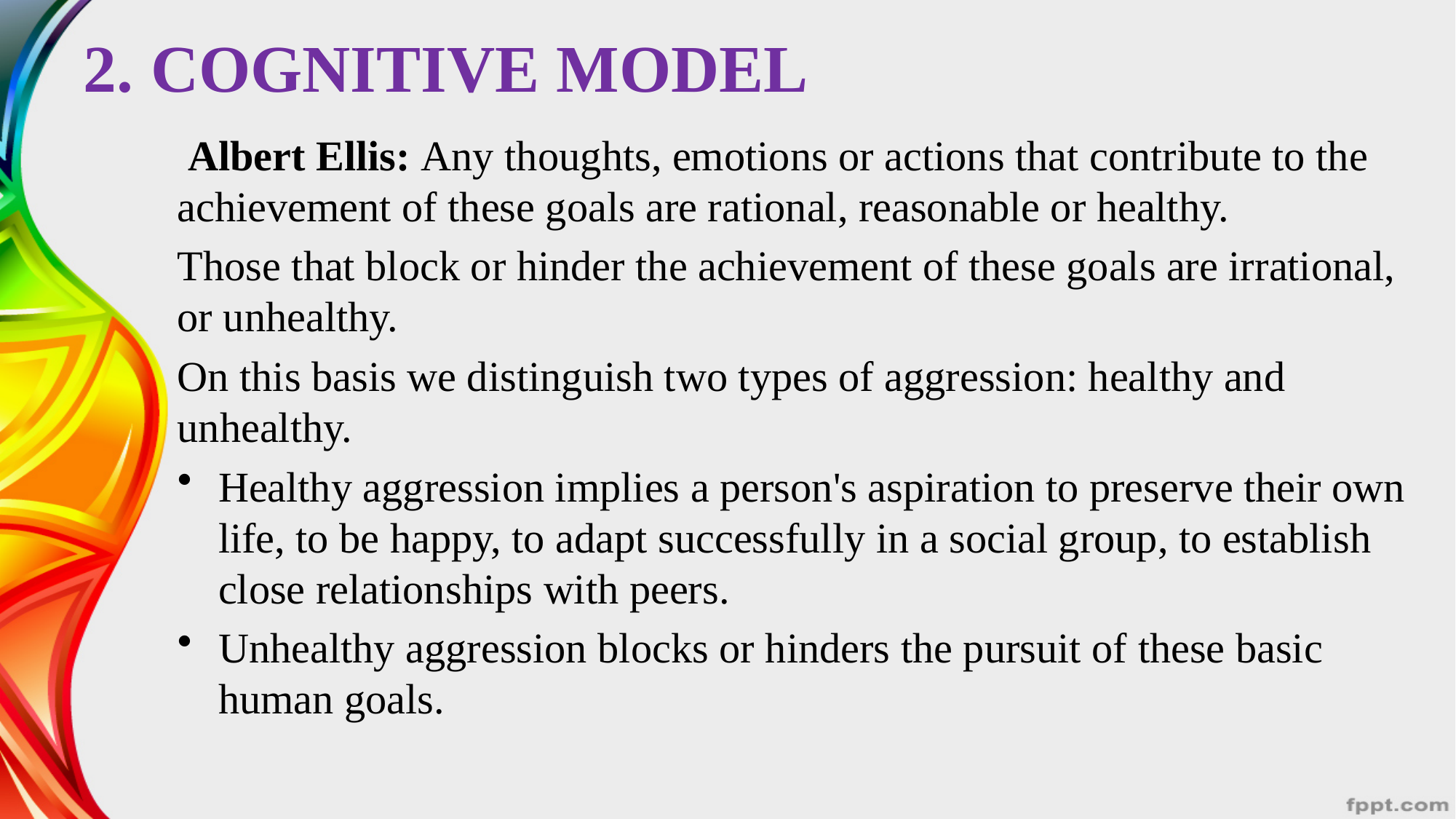

# 2. COGNITIVE MODEL
 Albert Ellis: Any thoughts, emotions or actions that contribute to the achievement of these goals are rational, reasonable or healthy.
Those that block or hinder the achievement of these goals are irrational, or unhealthy.
On this basis we distinguish two types of aggression: healthy and unhealthy.
Healthy aggression implies a person's aspiration to preserve their own life, to be happy, to adapt successfully in a social group, to establish close relationships with peers.
Unhealthy aggression blocks or hinders the pursuit of these basic human goals.